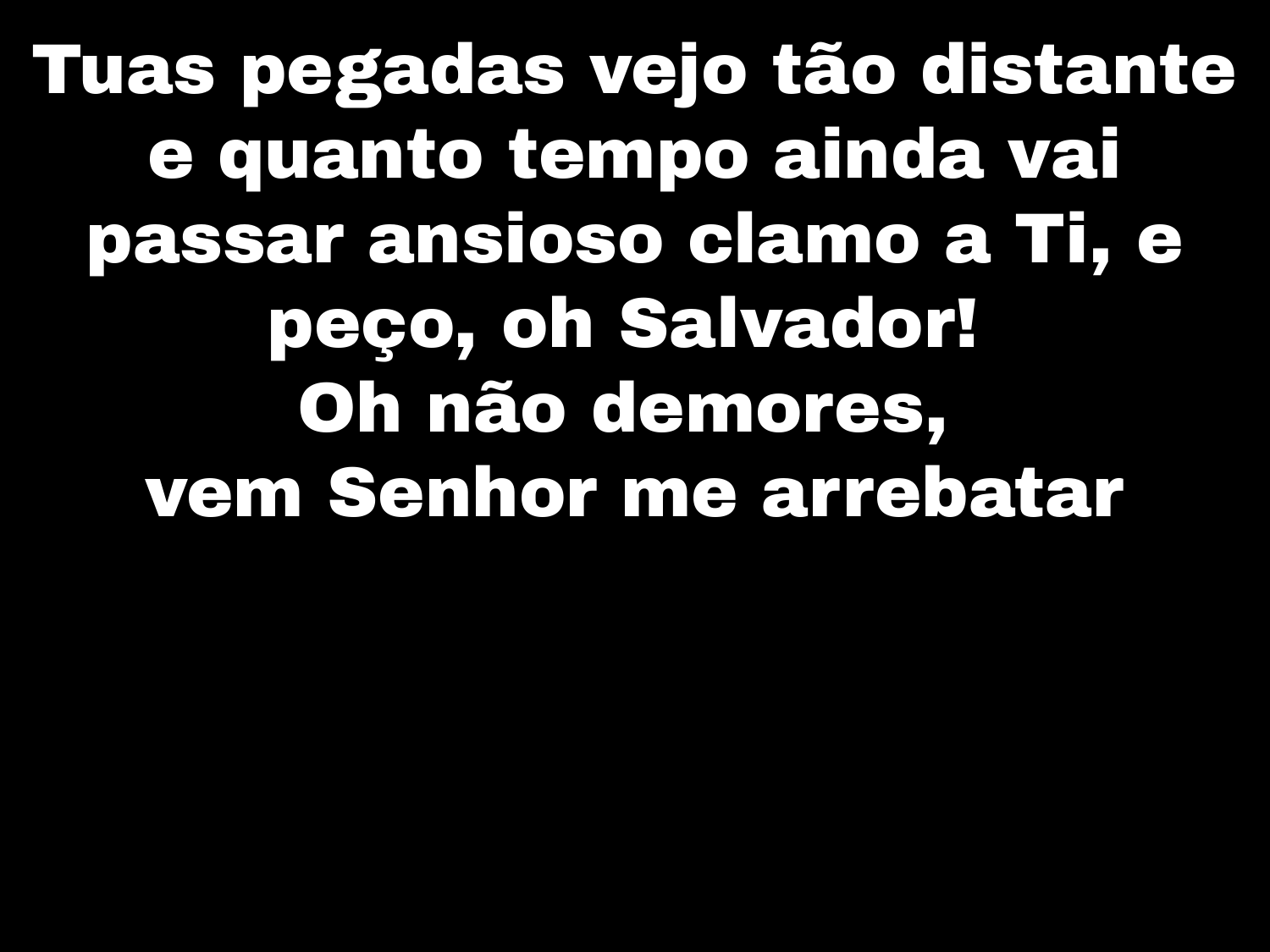

# Tuas pegadas vejo tão distante e quanto tempo ainda vai passar ansioso clamo a Ti, e peço, oh Salvador! Oh não demores, vem Senhor me arrebatar